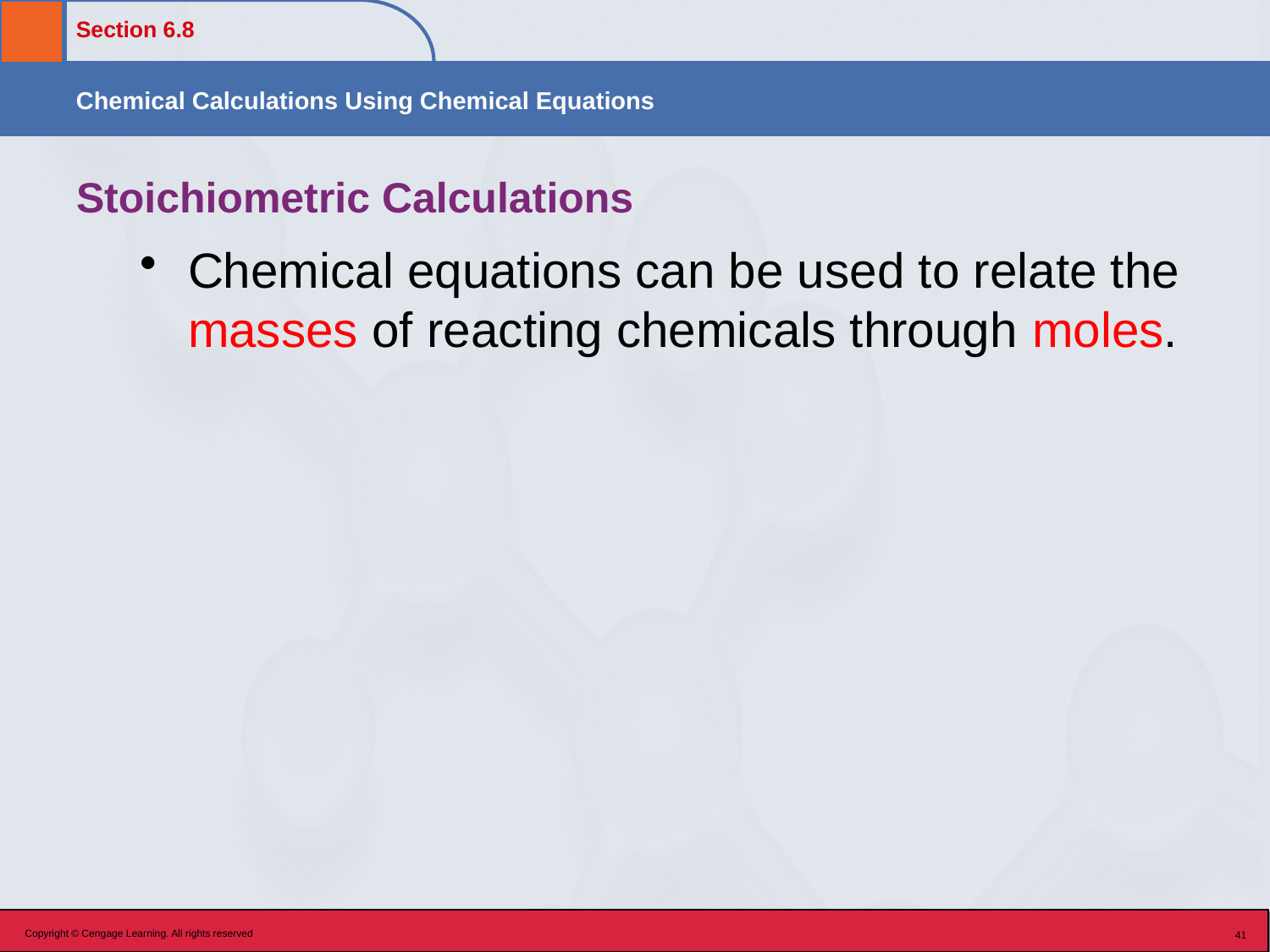

# Stoichiometric Calculations
Chemical equations can be used to relate the masses of reacting chemicals through moles.
Copyright © Cengage Learning. All rights reserved
41